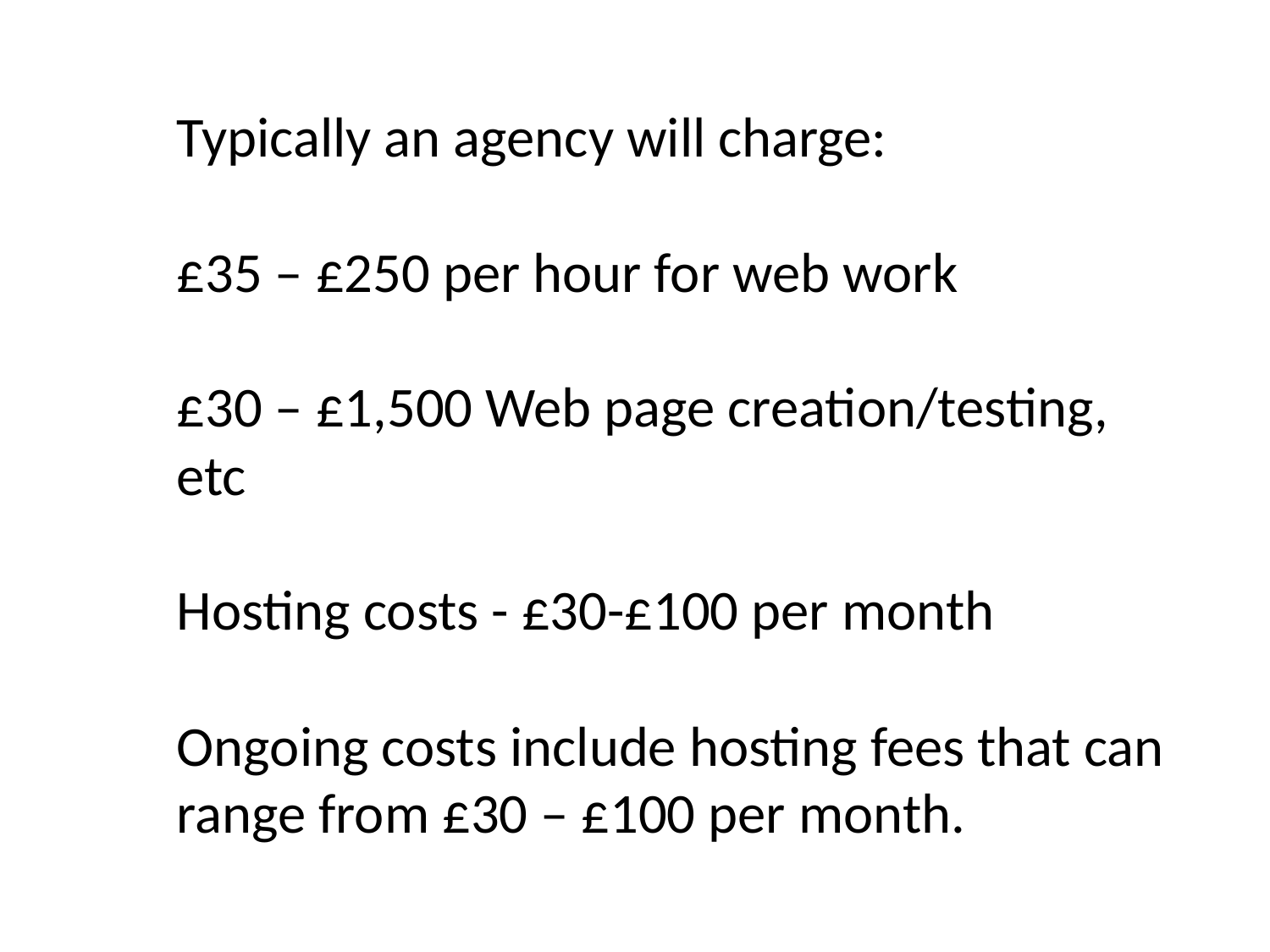

Typically an agency will charge:
£35 – £250 per hour for web work
£30 – £1,500 Web page creation/testing, etc

Hosting costs - £30-£100 per month

Ongoing costs include hosting fees that can range from £30 – £100 per month.